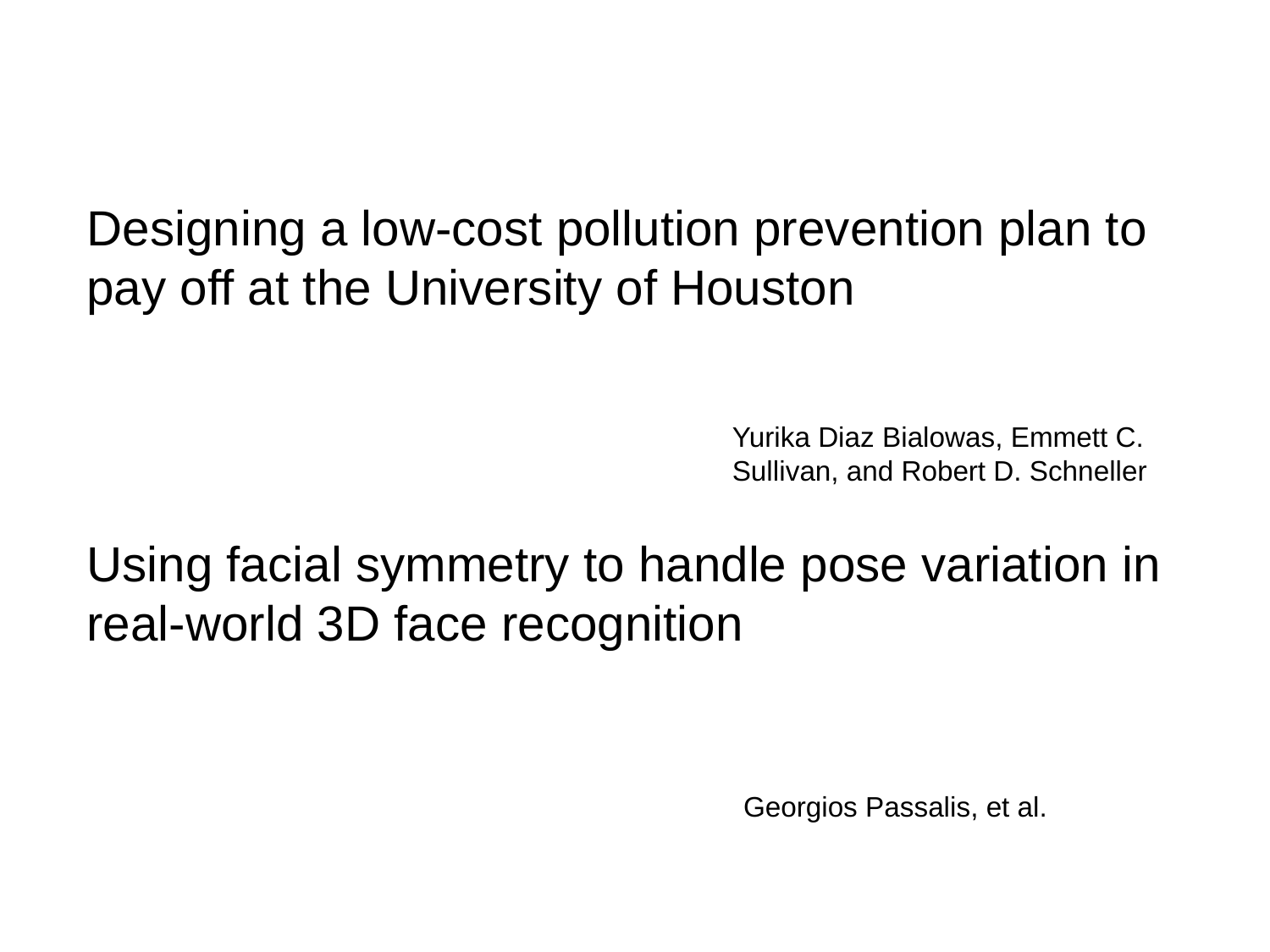

#
Designing a low-cost pollution prevention plan to pay off at the University of Houston

Using facial symmetry to handle pose variation in real-world 3D face recognition
Yurika Diaz Bialowas, Emmett C. Sullivan, and Robert D. Schneller
Georgios Passalis, et al.